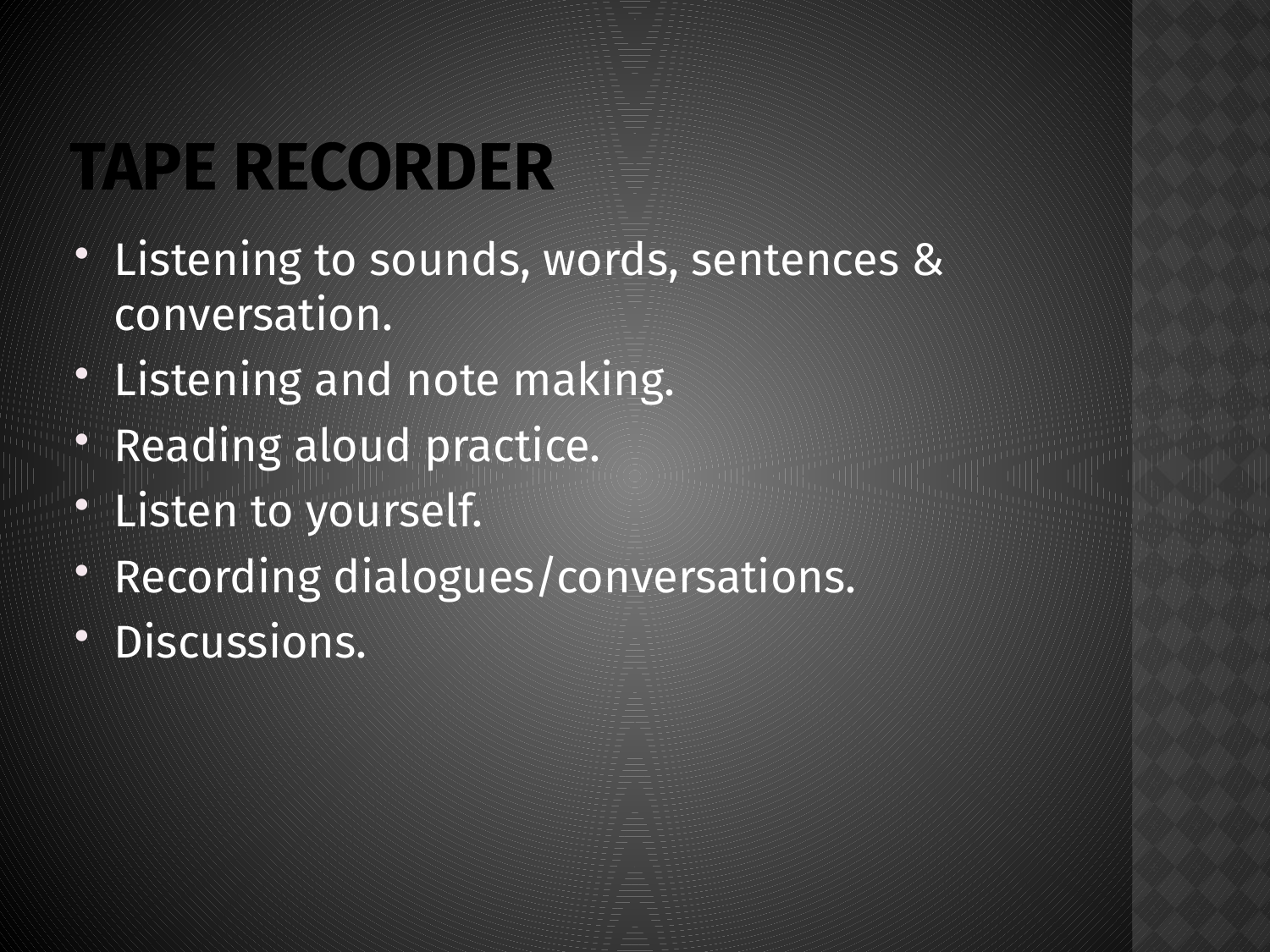

# Tape recorder
Listening to sounds, words, sentences & conversation.
Listening and note making.
Reading aloud practice.
Listen to yourself.
Recording dialogues/conversations.
Discussions.